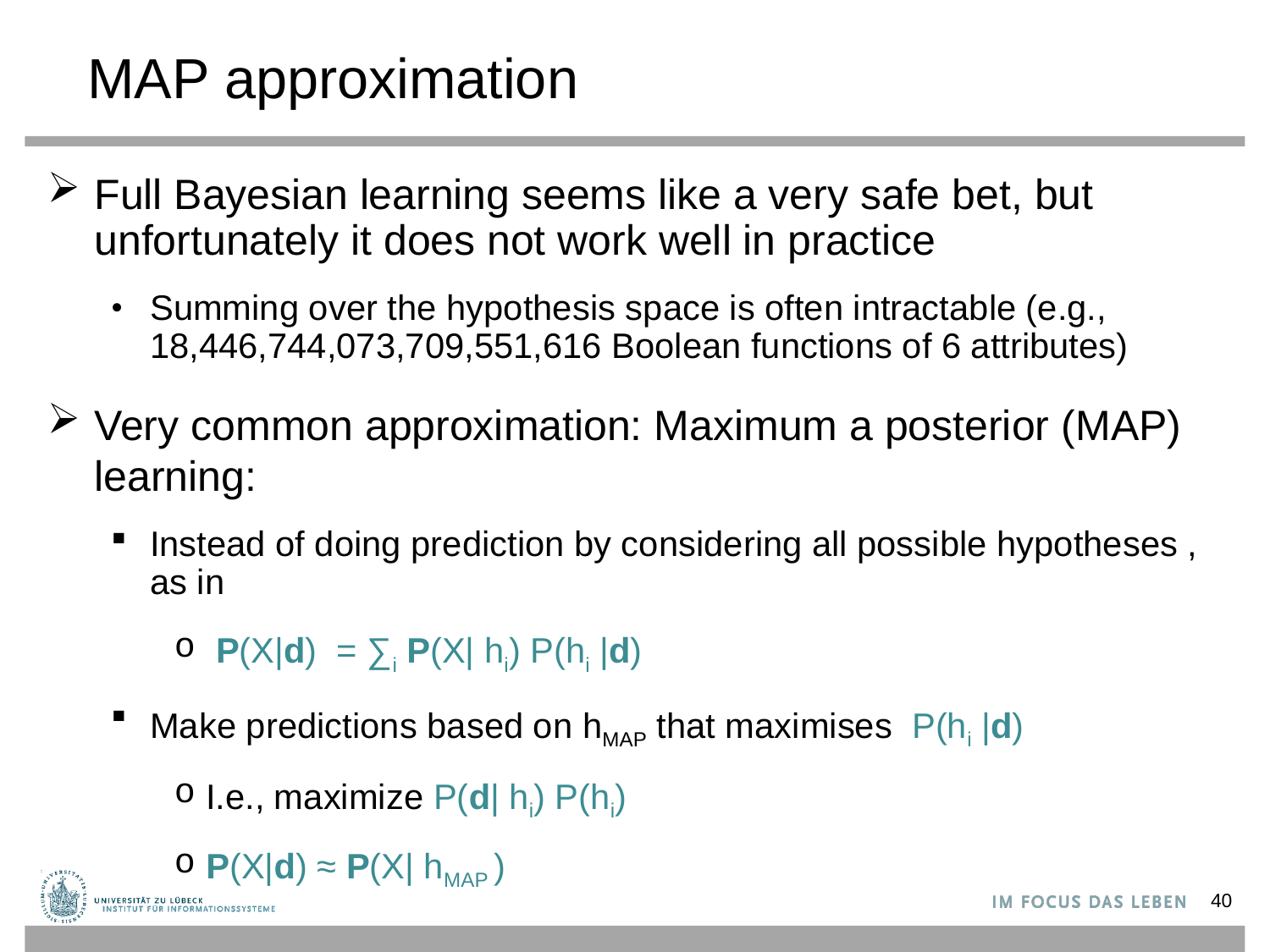

# MAP approximation
Full Bayesian learning seems like a very safe bet, but unfortunately it does not work well in practice
Summing over the hypothesis space is often intractable (e.g., 18,446,744,073,709,551,616 Boolean functions of 6 attributes)
Very common approximation: Maximum a posterior (MAP) learning:
Instead of doing prediction by considering all possible hypotheses , as in
 P(X|d)  = ∑i P(X| hi) P(hi |d)
Make predictions based on hMAP that maximises  P(hi |d)
I.e., maximize P(d| hi) P(hi)
P(X|d) ≈ P(X| hMAP )
40